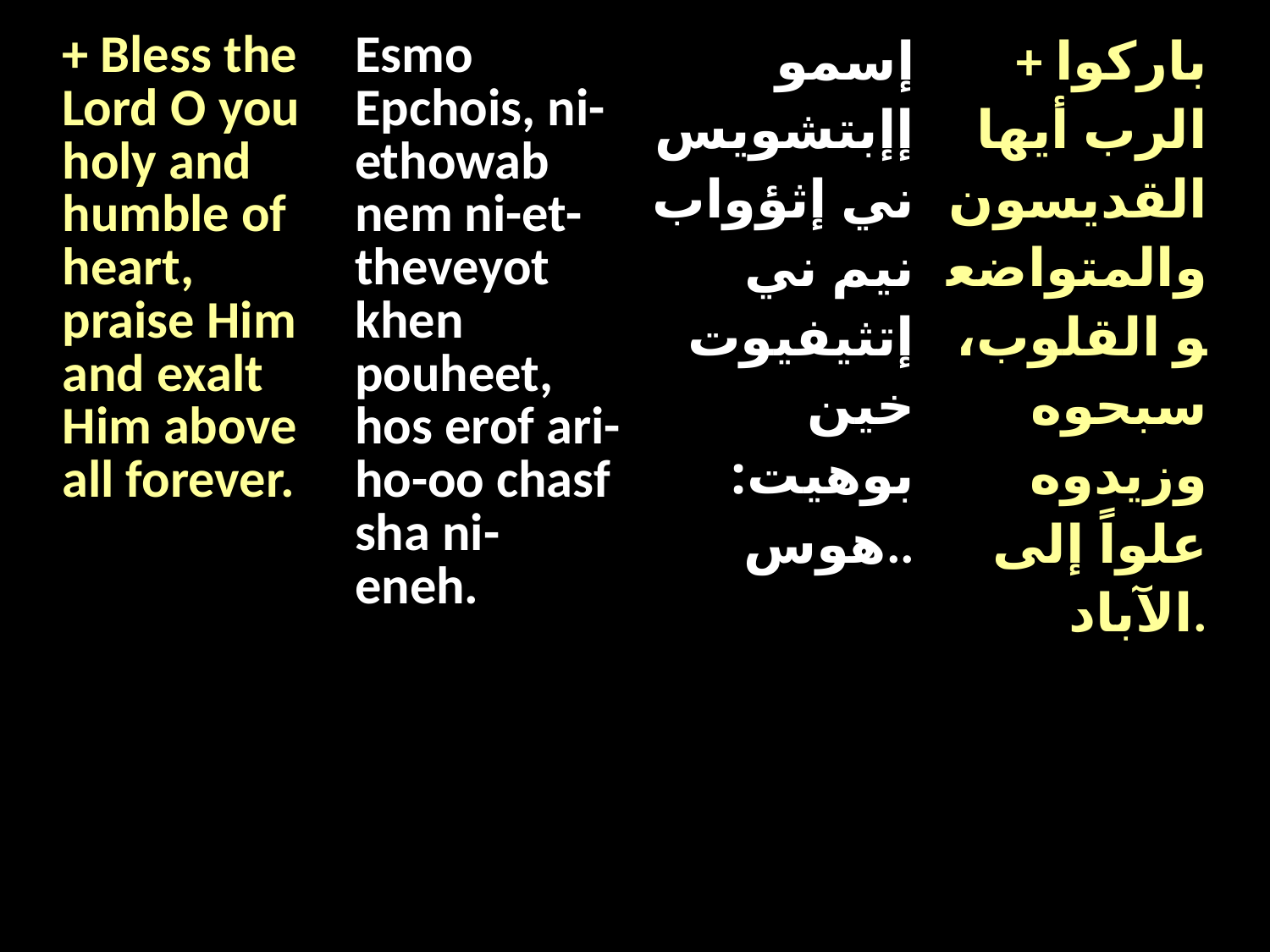

| + Bless the Lord O you holy and humble of heart, praise Him and exalt Him above all forever. | Esmo Epchois, ni-ethowab nem ni-et-theveyot khen pouheet, hos erof ari-ho-oo chasf sha ni-eneh. | إسمو إإبتشويس ني إثؤواب نيم ني إتثيفيوت خين بوهيت: هوس.. | + باركوا الرب أيها القديسون والمتواضعو القلوب، سبحوه وزيدوه علواً إلى الآباد. |
| --- | --- | --- | --- |